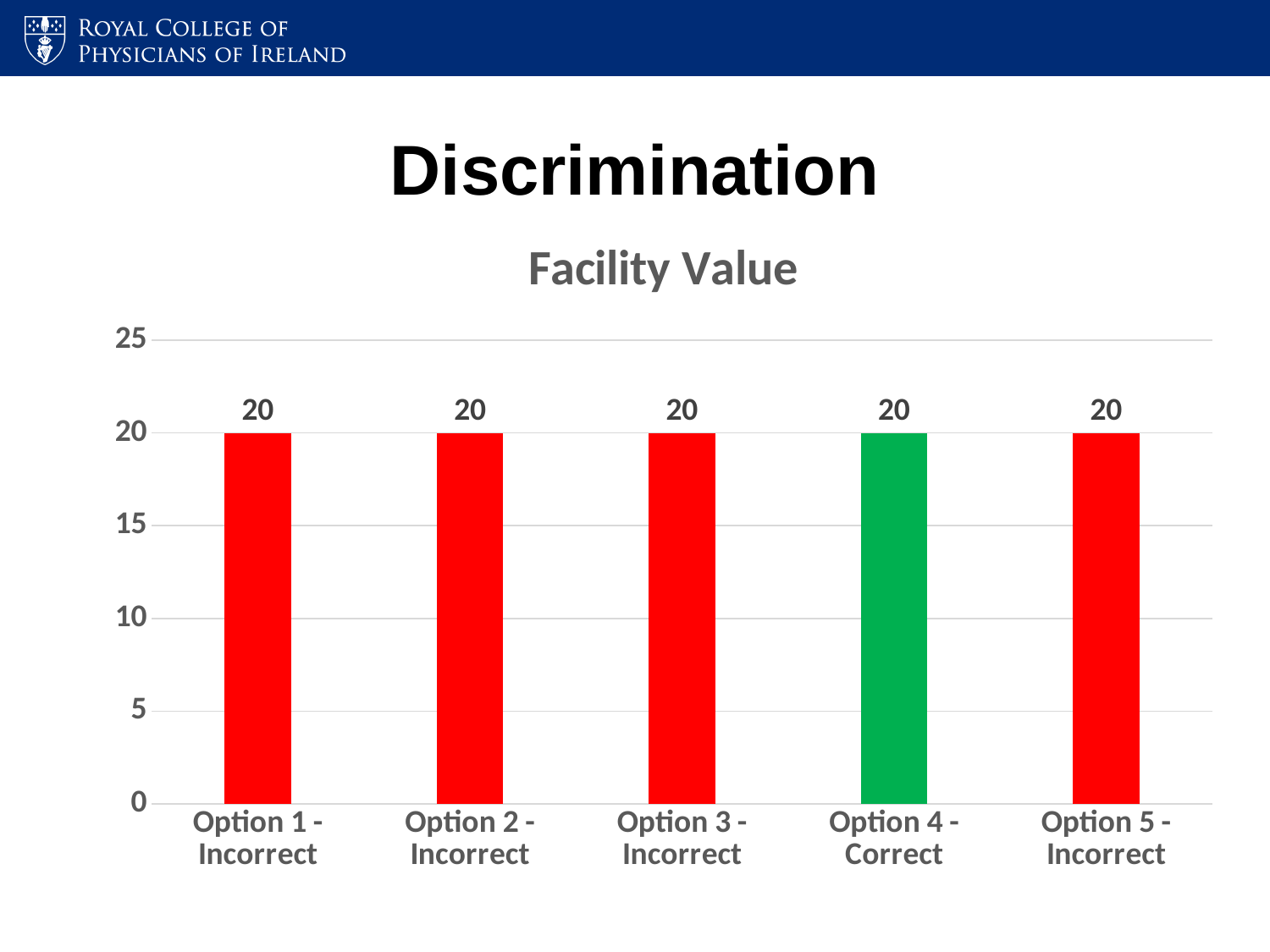

# Discrimination

### Chart: Facility Value

| Category |  |
|---|---|
| Option 1 - Incorrect | 20.0 |
| Option 2 - Incorrect | 20.0 |
| Option 3 - Incorrect | 20.0 |
| Option 4 - Correct | 20.0 |
| Option 5 - Incorrect | 20.0 |